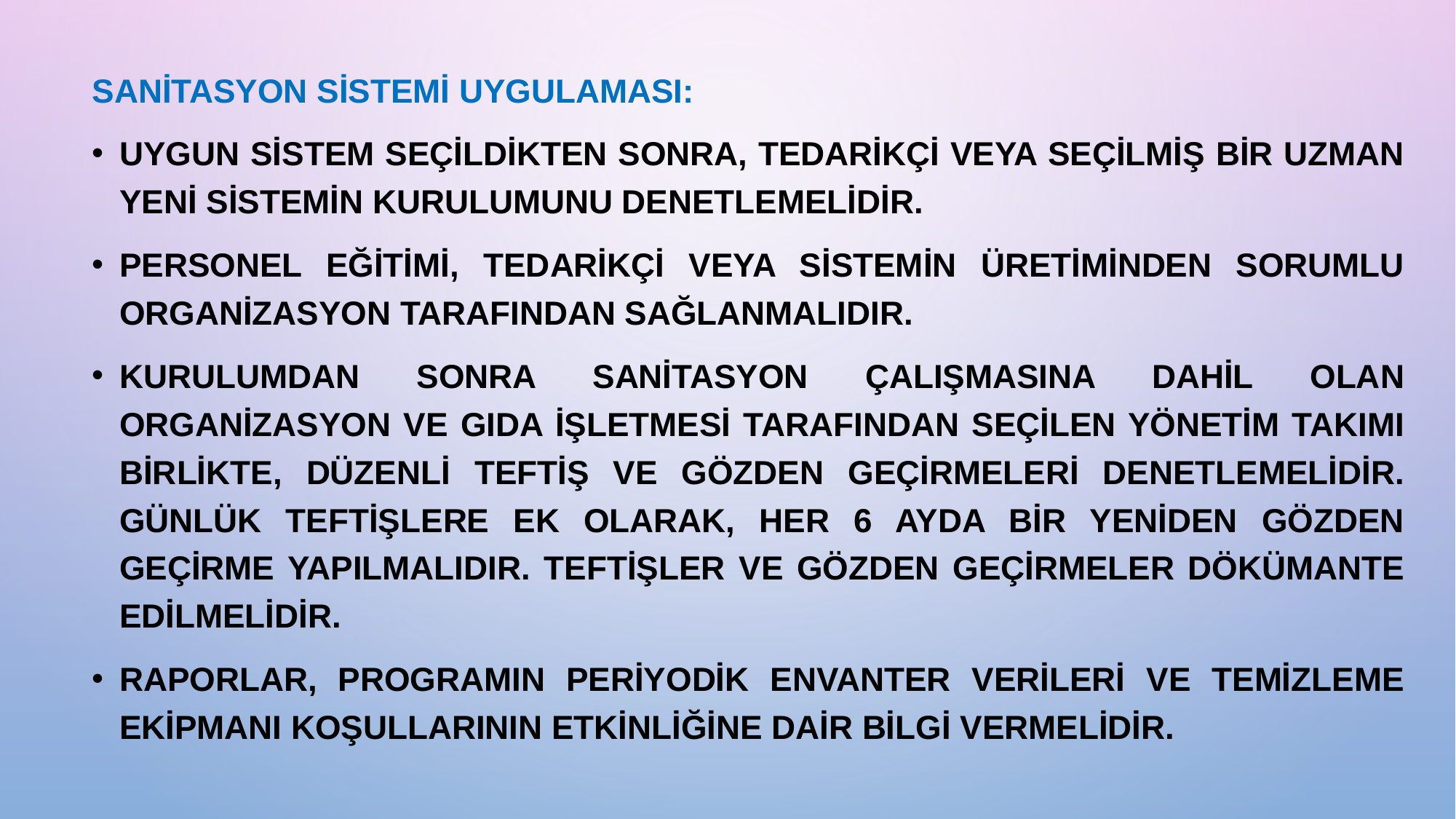

Sanitasyon sistemi uygulaması:
Uygun sistem seçildikten sonra, tedarikçi veya seçilmiş bir uzman yeni sistemin kurulumunu denetlemelidir.
Personel eğitimi, tedarikçi veya sistemin üretiminden sorumlu organizasyon tarafından sağlanmalıdır.
Kurulumdan sonra sanitasyon çalışmasına dahil olan organizasyon ve gıda işletmesi tarafından seçilen yönetim takımı birlikte, düzenli teftiş ve gözden geçirmeleri denetlemelidir. Günlük teftişlere ek olarak, her 6 ayda bir yeniden gözden geçirme yapılmalıdır. Teftişler ve gözden geçirmeler dökümante edilmelidir.
Raporlar, programın periyodik envanter verileri ve temizleme ekipmanı koşullarının etkinliğine dair bilgi vermelidir.